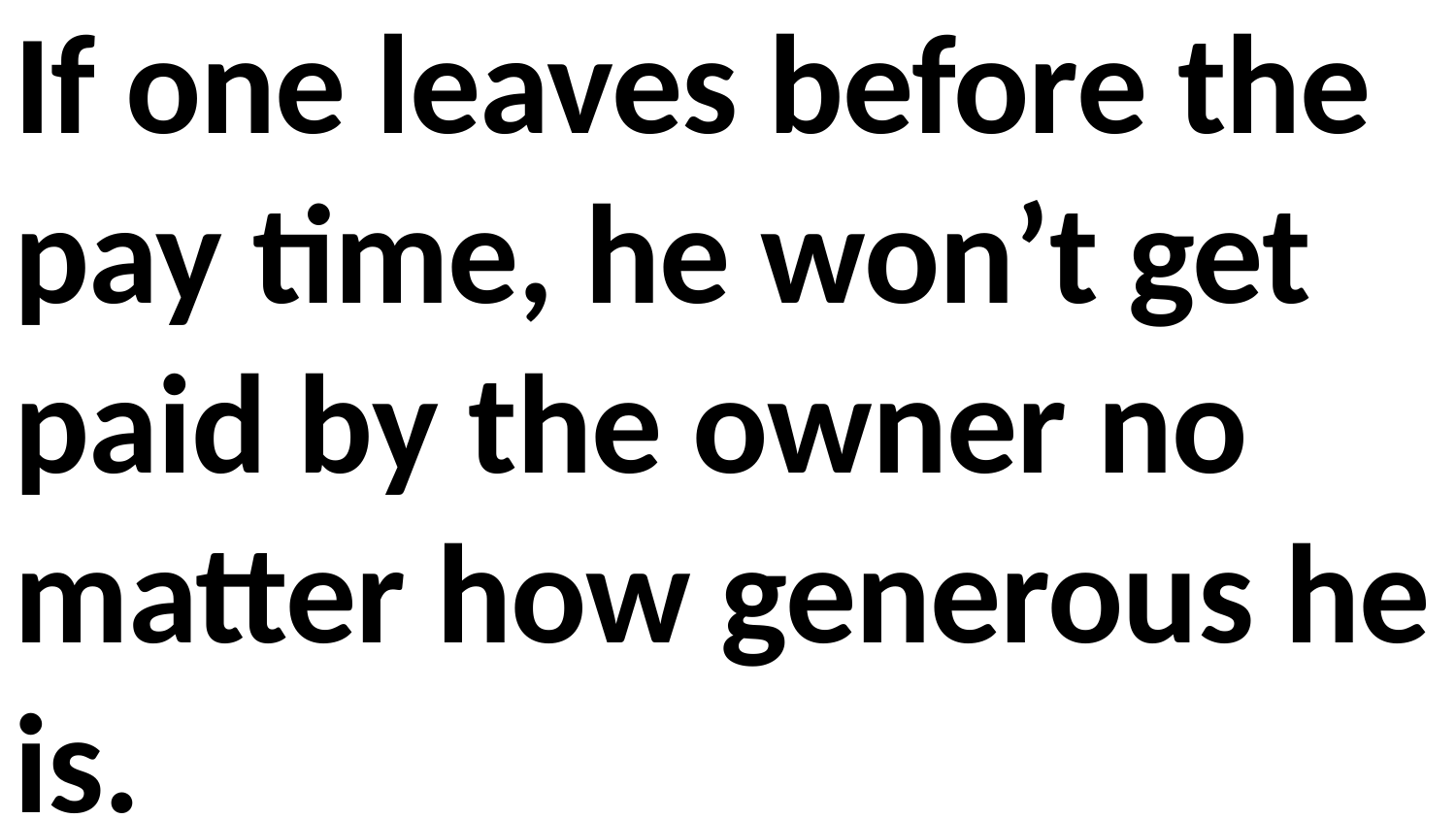

If one leaves before the pay time, he won’t get paid by the owner no matter how generous he is.